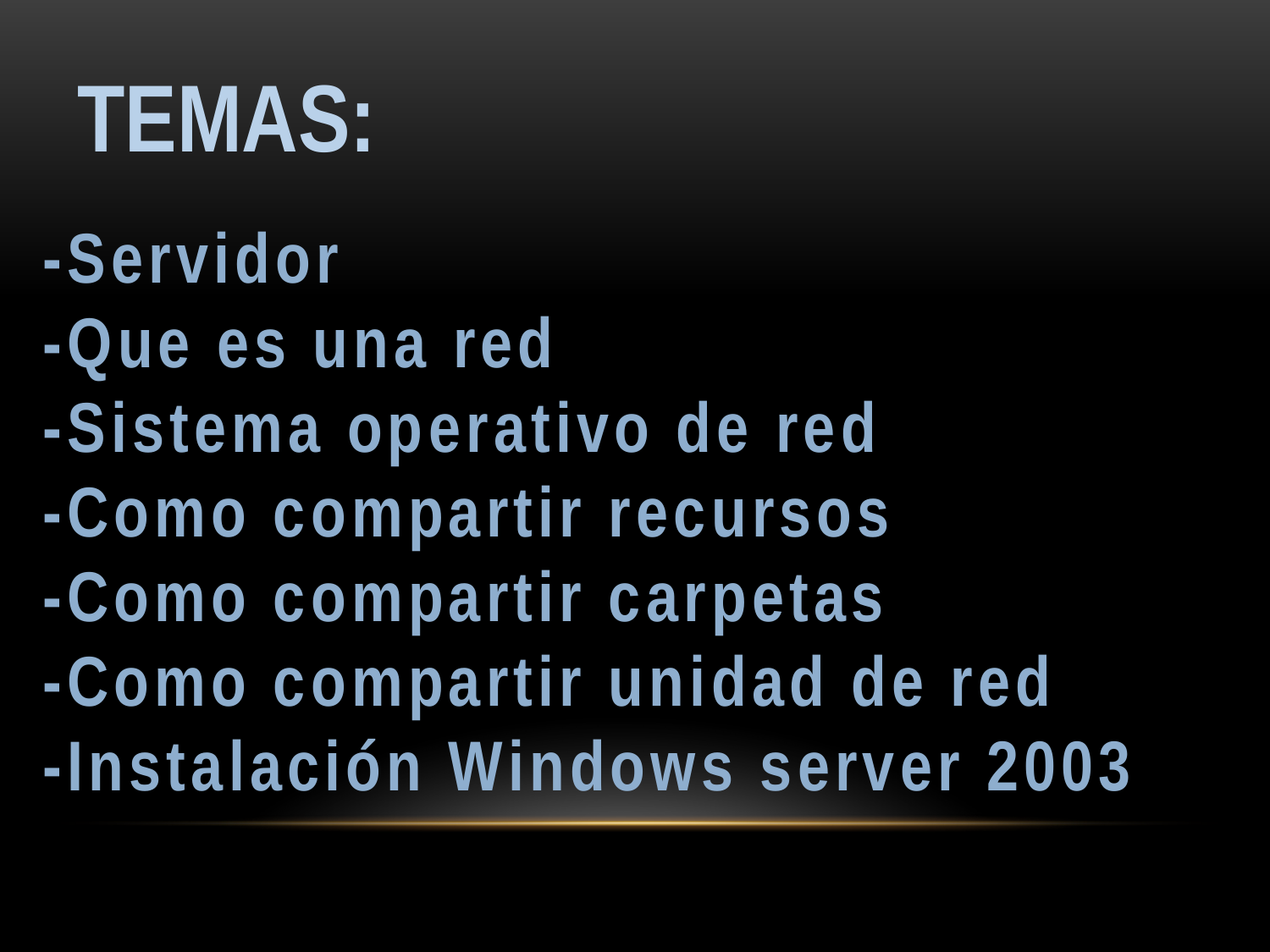

TEMAS:
-Servidor
-Que es una red
-Sistema operativo de red
-Como compartir recursos
-Como compartir carpetas
-Como compartir unidad de red
-Instalación Windows server 2003